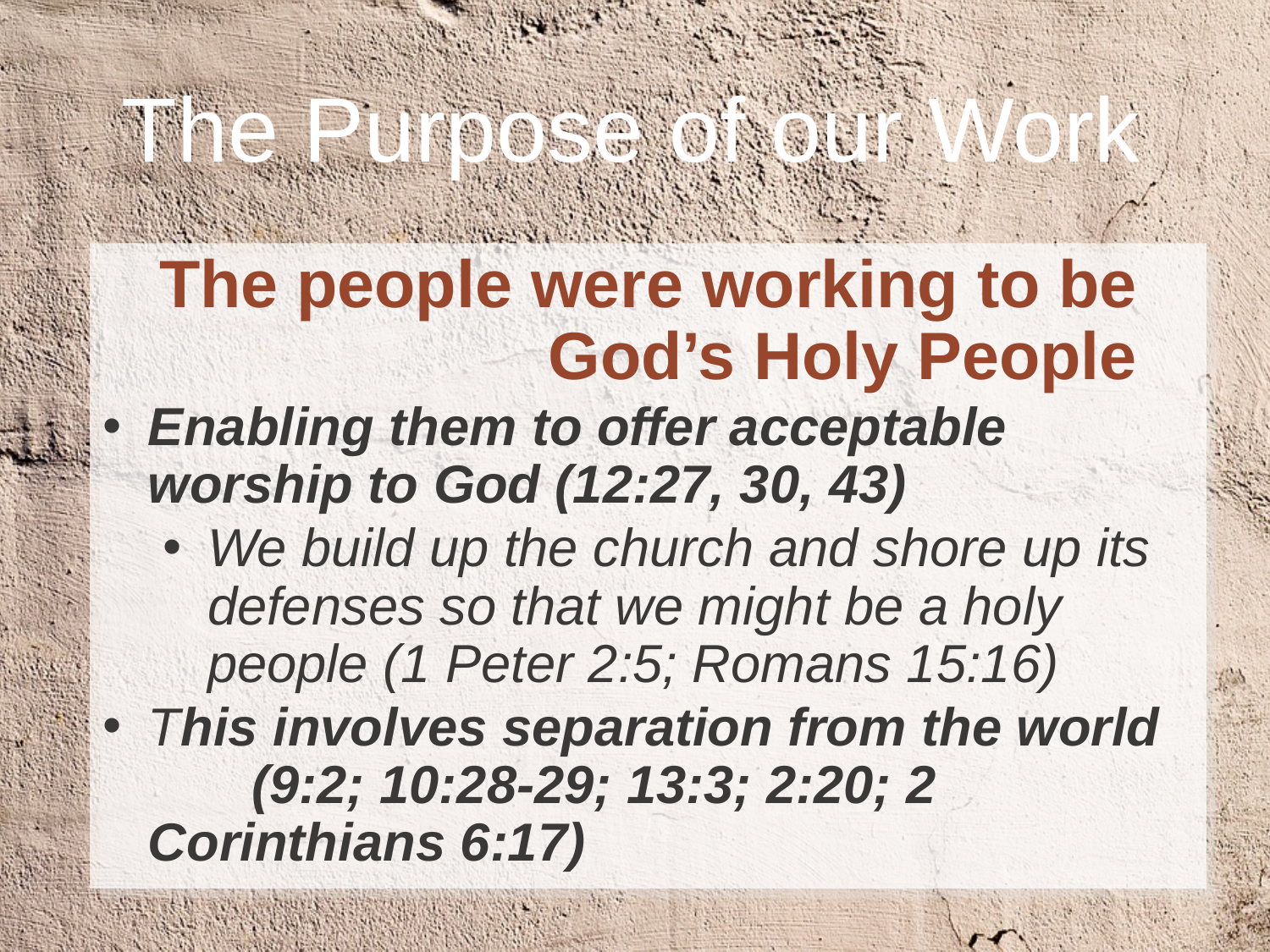

# The Purpose of our Work
     The people were working to be                         God’s Holy People
Enabling them to offer acceptable worship to God (12:27, 30, 43)
We build up the church and shore up its defenses so that we might be a holy people (1 Peter 2:5; Romans 15:16)
This involves separation from the world          (9:2; 10:28-29; 13:3; 2:20; 2 Corinthians 6:17)